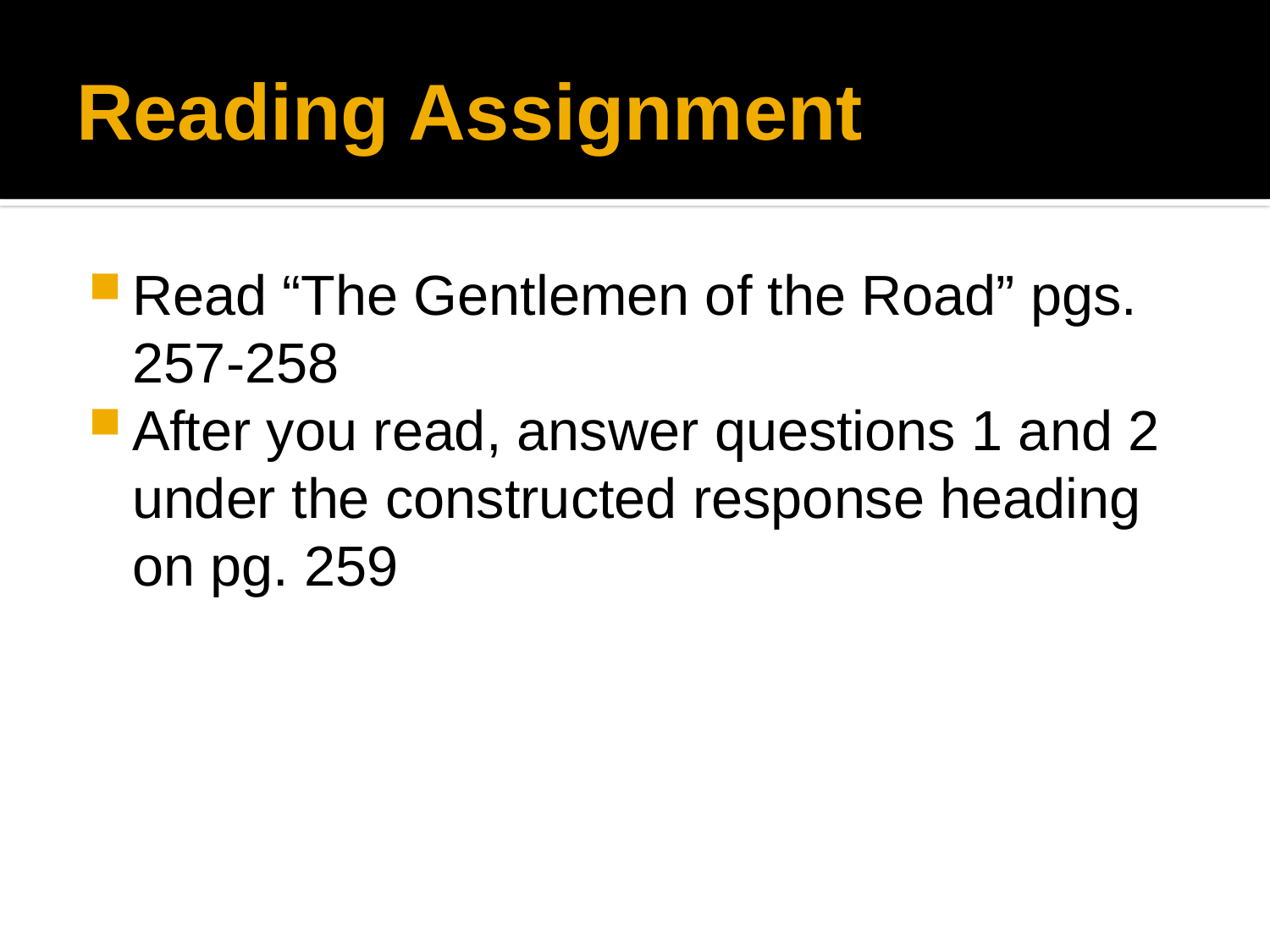

# Reading Assignment
Read “The Gentlemen of the Road” pgs. 257-258
After you read, answer questions 1 and 2 under the constructed response heading on pg. 259